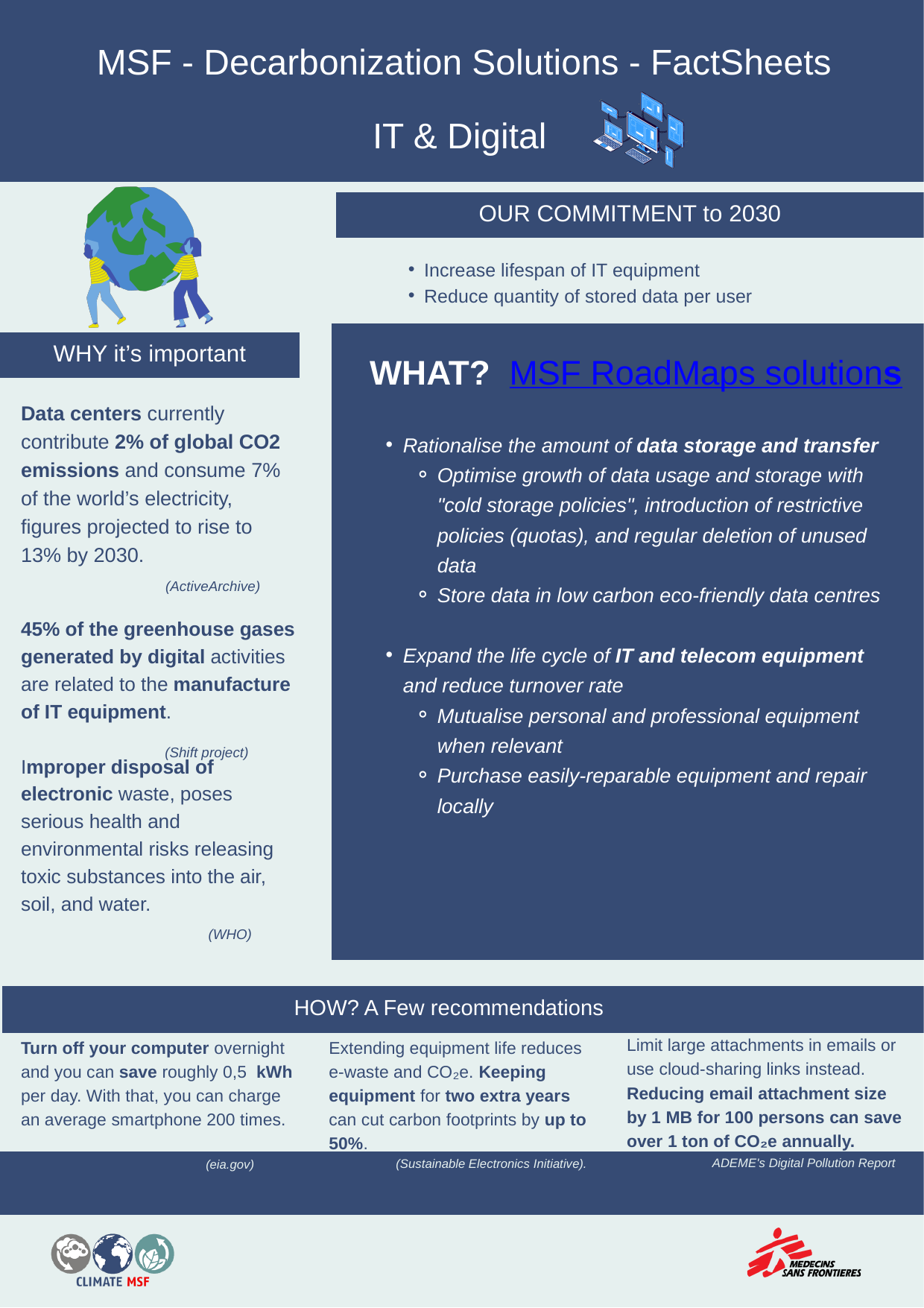

MSF - Decarbonization Solutions - FactSheets

IT & Digital

OUR COMMITMENT to 2030
Increase lifespan of IT equipment
Reduce quantity of stored data per user

WHY it’s important
WHAT?  MSF RoadMaps solutions
Data centers currently contribute 2% of global CO2 emissions and consume 7% of the world’s electricity, figures projected to rise to 13% by 2030.
Rationalise the amount of data storage and transfer
Optimise growth of data usage and storage with "cold storage policies", introduction of restrictive policies (quotas), and regular deletion of unused data
Store data in low carbon eco-friendly data centres

Expand the life cycle of IT and telecom equipment and reduce turnover rate
Mutualise personal and professional equipment when relevant
Purchase easily-reparable equipment and repair locally

(ActiveArchive)
45% of the greenhouse gases generated by digital activities are related to the manufacture of IT equipment.

Improper disposal of electronic waste, poses serious health and environmental risks releasing toxic substances into the air, soil, and water.
 (Shift project)
(WHO)

HOW? A Few recommendations

Limit large attachments in emails or use cloud-sharing links instead. Reducing email attachment size by 1 MB for 100 persons can save over 1 ton of CO₂e annually.
Turn off your computer overnight and you can save roughly 0,5  kWh per day. With that, you can charge an average smartphone 200 times.
Extending equipment life reduces e-waste and CO₂e. Keeping equipment for two extra years can cut carbon footprints by up to 50%.

ADEME's Digital Pollution Report​

(Sustainable Electronics Initiative).
(eia.gov)